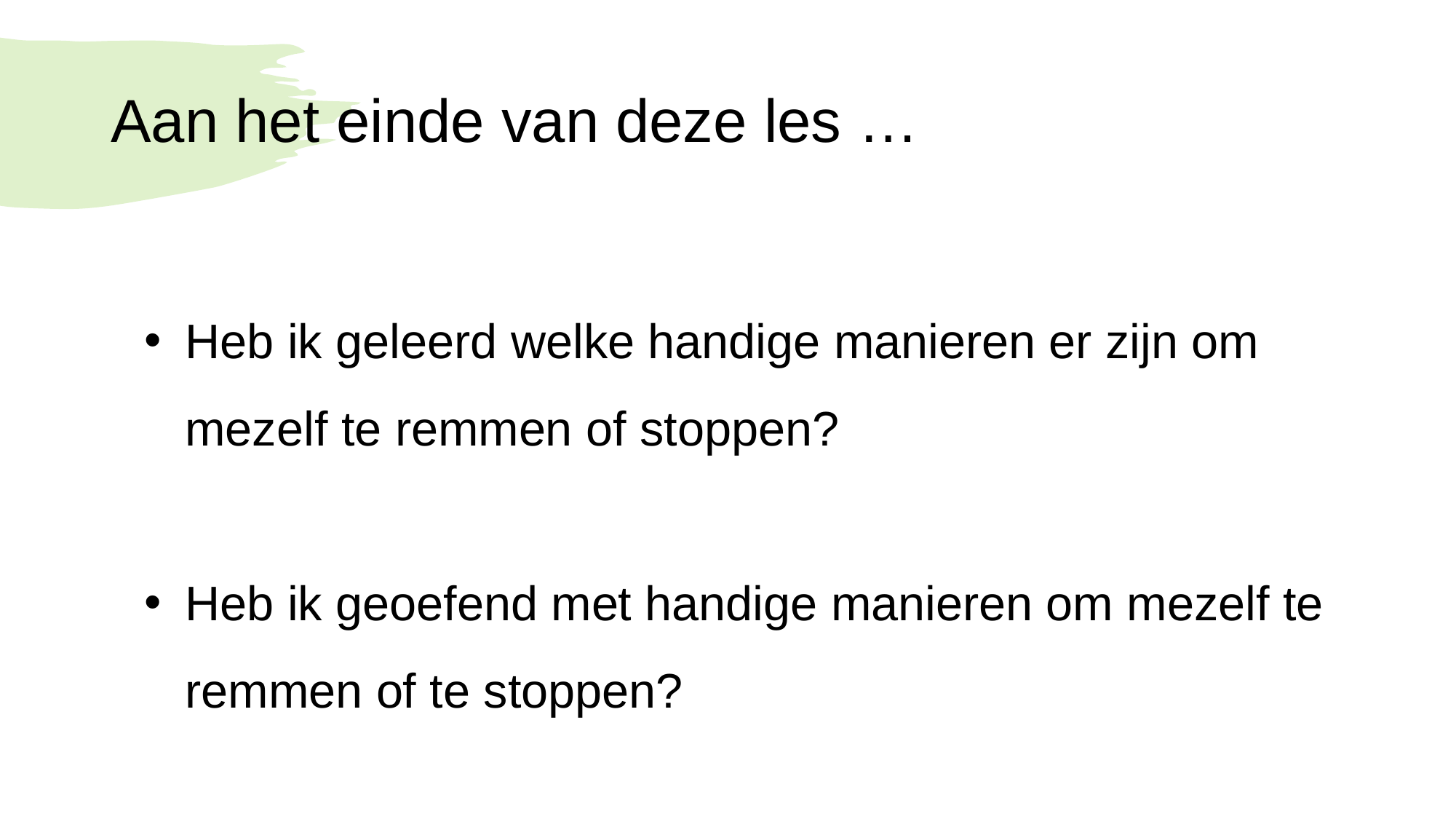

# Aan het einde van deze les …
Heb ik geleerd welke handige manieren er zijn om mezelf te remmen of stoppen?

Heb ik geoefend met handige manieren om mezelf te remmen of te stoppen?